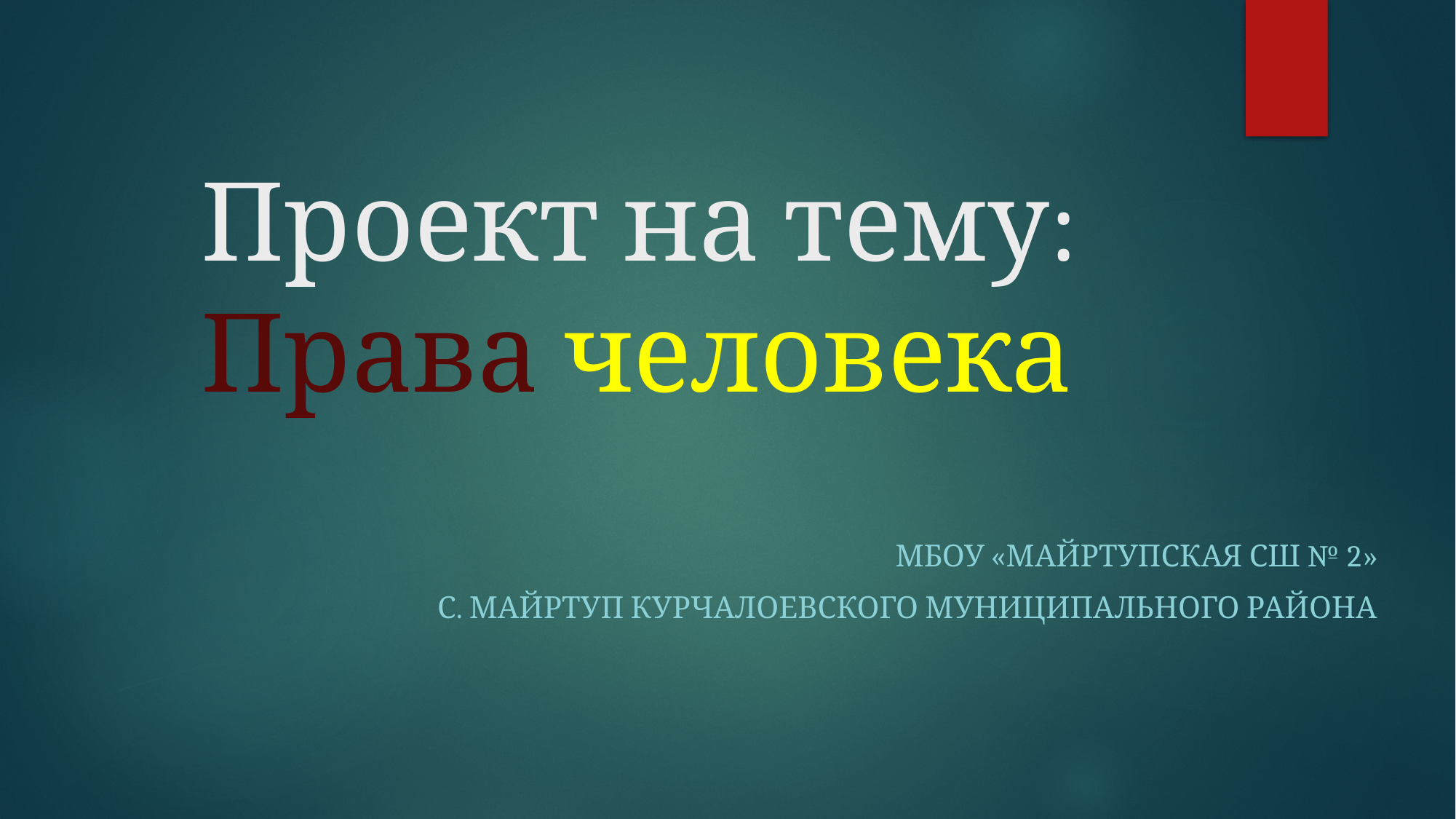

# Проект на тему: Права человека
МБОУ «Майртупская СШ № 2»
С. Майртуп Курчалоевского муниципального района